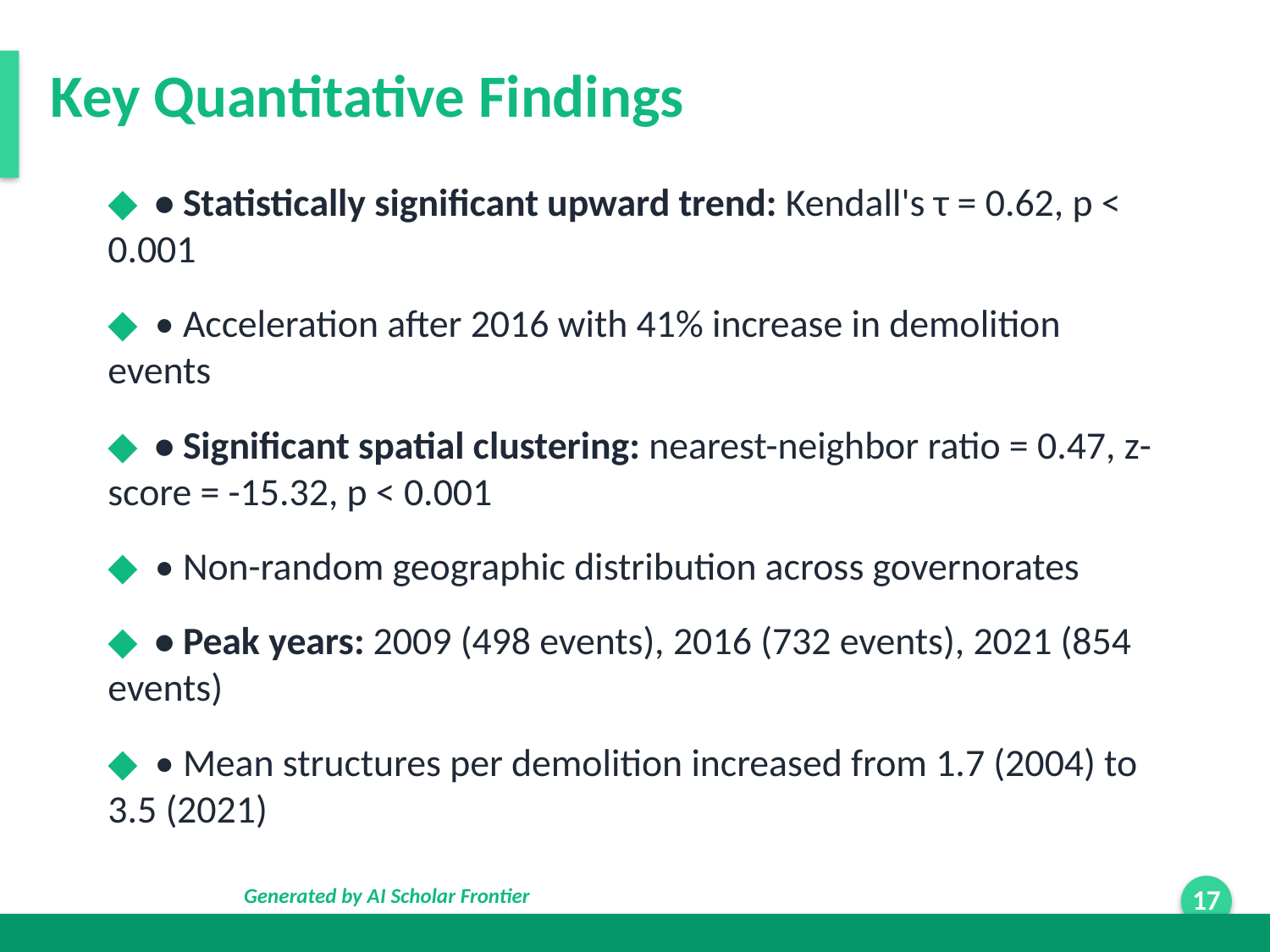

Key Quantitative Findings
◆  • Statistically significant upward trend: Kendall's τ = 0.62, p < 0.001
◆  • Acceleration after 2016 with 41% increase in demolition events
◆  • Significant spatial clustering: nearest-neighbor ratio = 0.47, z-score = -15.32, p < 0.001
◆  • Non-random geographic distribution across governorates
◆  • Peak years: 2009 (498 events), 2016 (732 events), 2021 (854 events)
◆  • Mean structures per demolition increased from 1.7 (2004) to 3.5 (2021)
Generated by AI Scholar Frontier

17